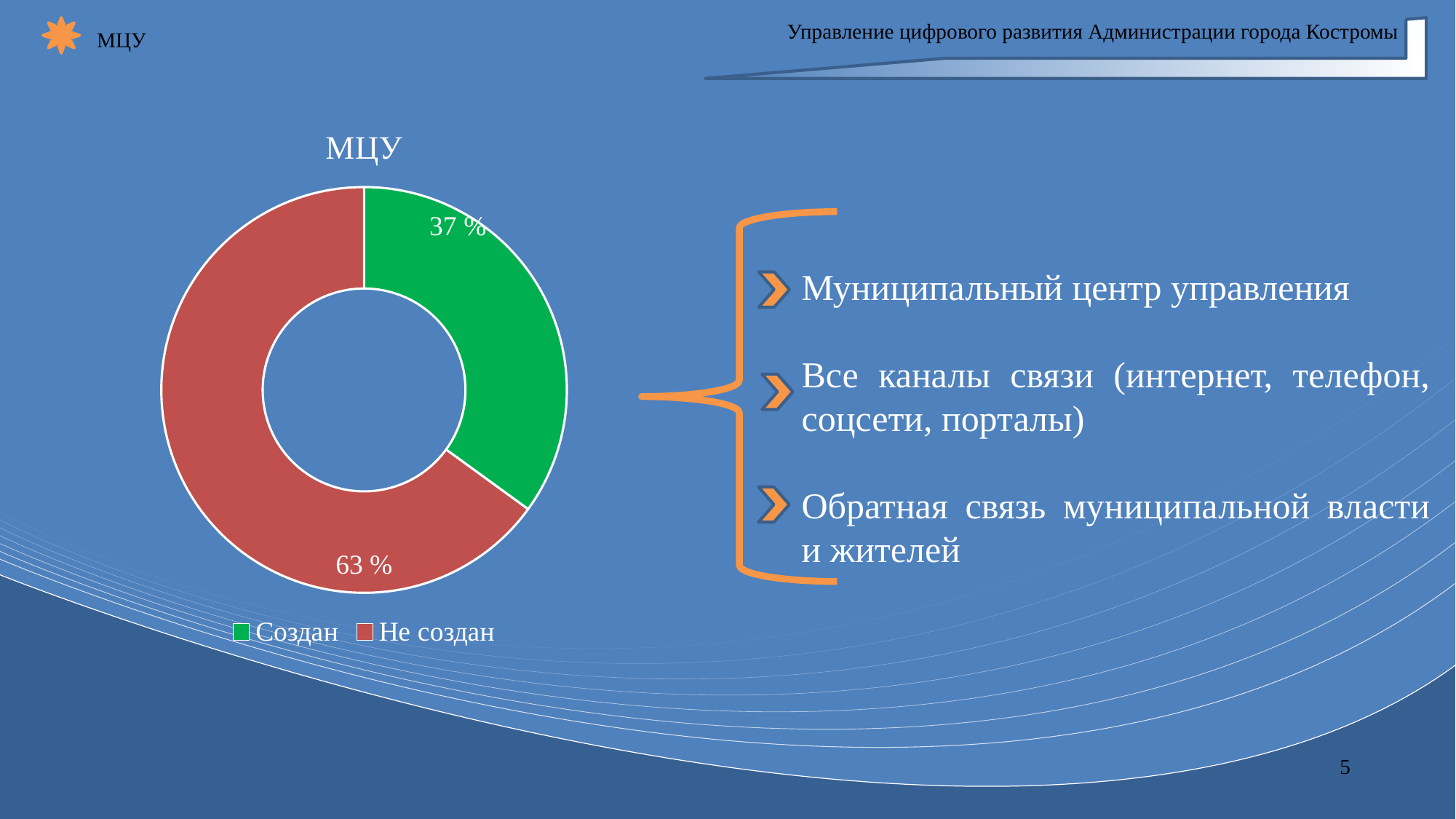

Управление цифрового развития Администрации города Костромы

МЦУ

### Chart:

| Category | МЦУ |
|---|---|
| Создан | 7.0 |
| Не создан | 13.0 |
37 %

Муниципальный центр управления

Все каналы связи (интернет, телефон, соцсети, порталы)

Обратная связь муниципальной власти и жителей

63 %
5